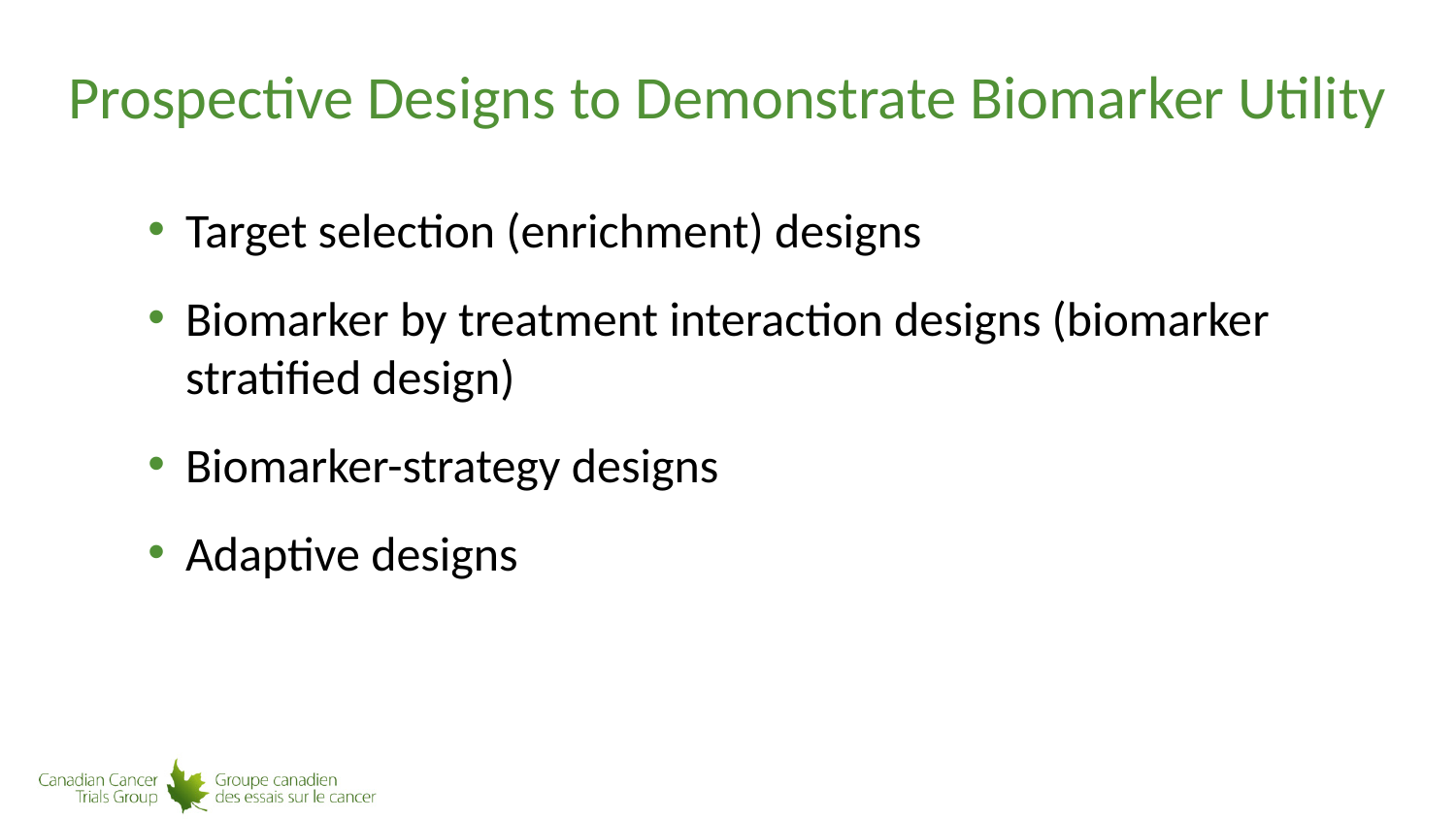

# Prospective Designs to Demonstrate Biomarker Utility
Target selection (enrichment) designs
Biomarker by treatment interaction designs (biomarker stratified design)
Biomarker-strategy designs
Adaptive designs